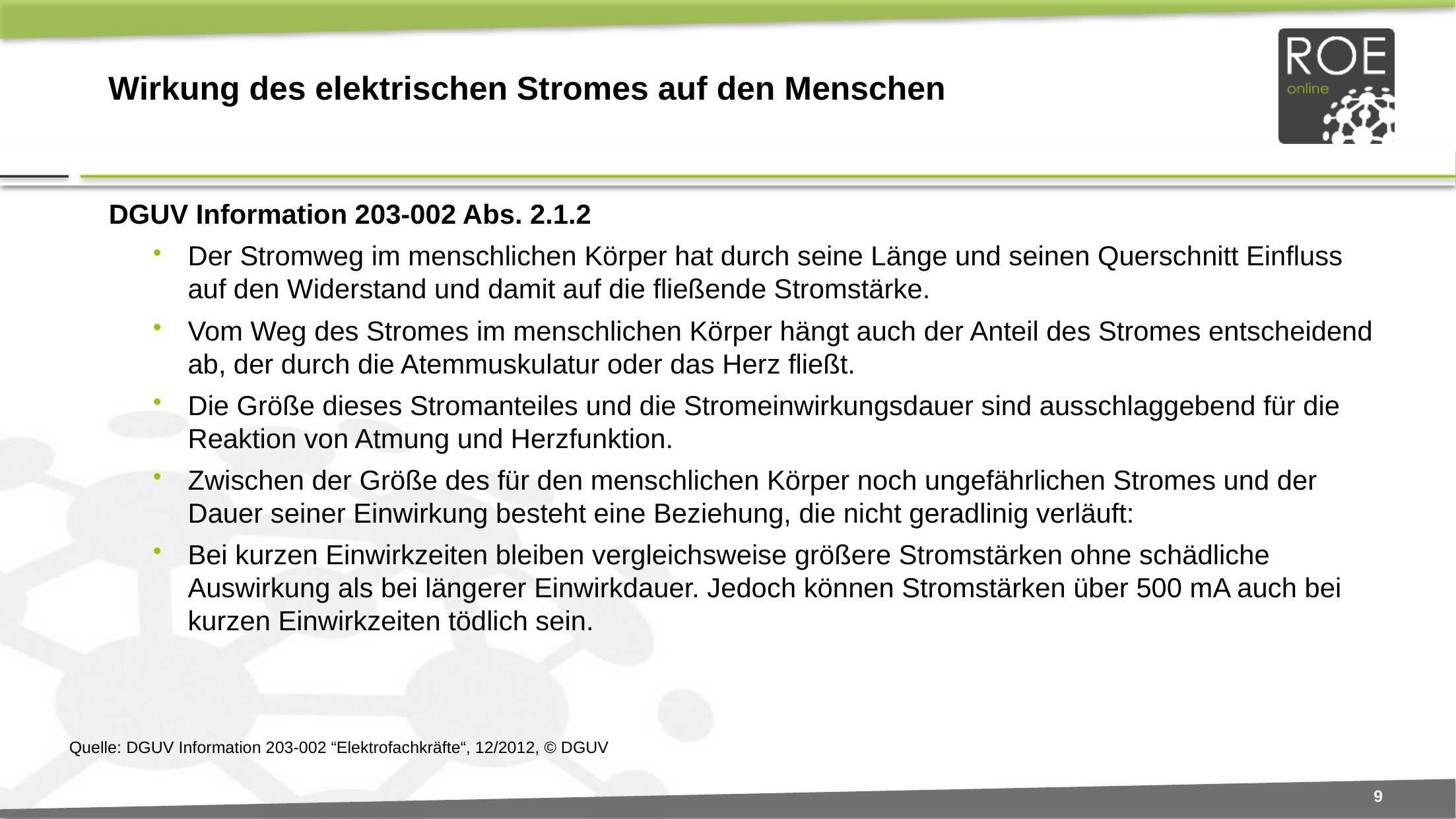

# Wirkung des elektrischen Stromes auf den Menschen
DGUV Information 203-002 Abs. 2.1.2
Der Stromweg im menschlichen Körper hat durch seine Länge und seinen Querschnitt Einfluss auf den Widerstand und damit auf die fließende Stromstärke.
Vom Weg des Stromes im menschlichen Körper hängt auch der Anteil des Stromes entscheidend ab, der durch die Atemmuskulatur oder das Herz fließt.
Die Größe dieses Stromanteiles und die Stromeinwirkungsdauer sind ausschlaggebend für die Reaktion von Atmung und Herzfunktion.
Zwischen der Größe des für den menschlichen Körper noch ungefährlichen Stromes und der Dauer seiner Einwirkung besteht eine Beziehung, die nicht geradlinig verläuft:
Bei kurzen Einwirkzeiten bleiben vergleichsweise größere Stromstärken ohne schädliche Auswirkung als bei längerer Einwirkdauer. Jedoch können Stromstärken über 500 mA auch bei kurzen Einwirkzeiten tödlich sein.
Quelle: DGUV Information 203-002 “Elektrofachkräfte“, 12/2012, © DGUV
9